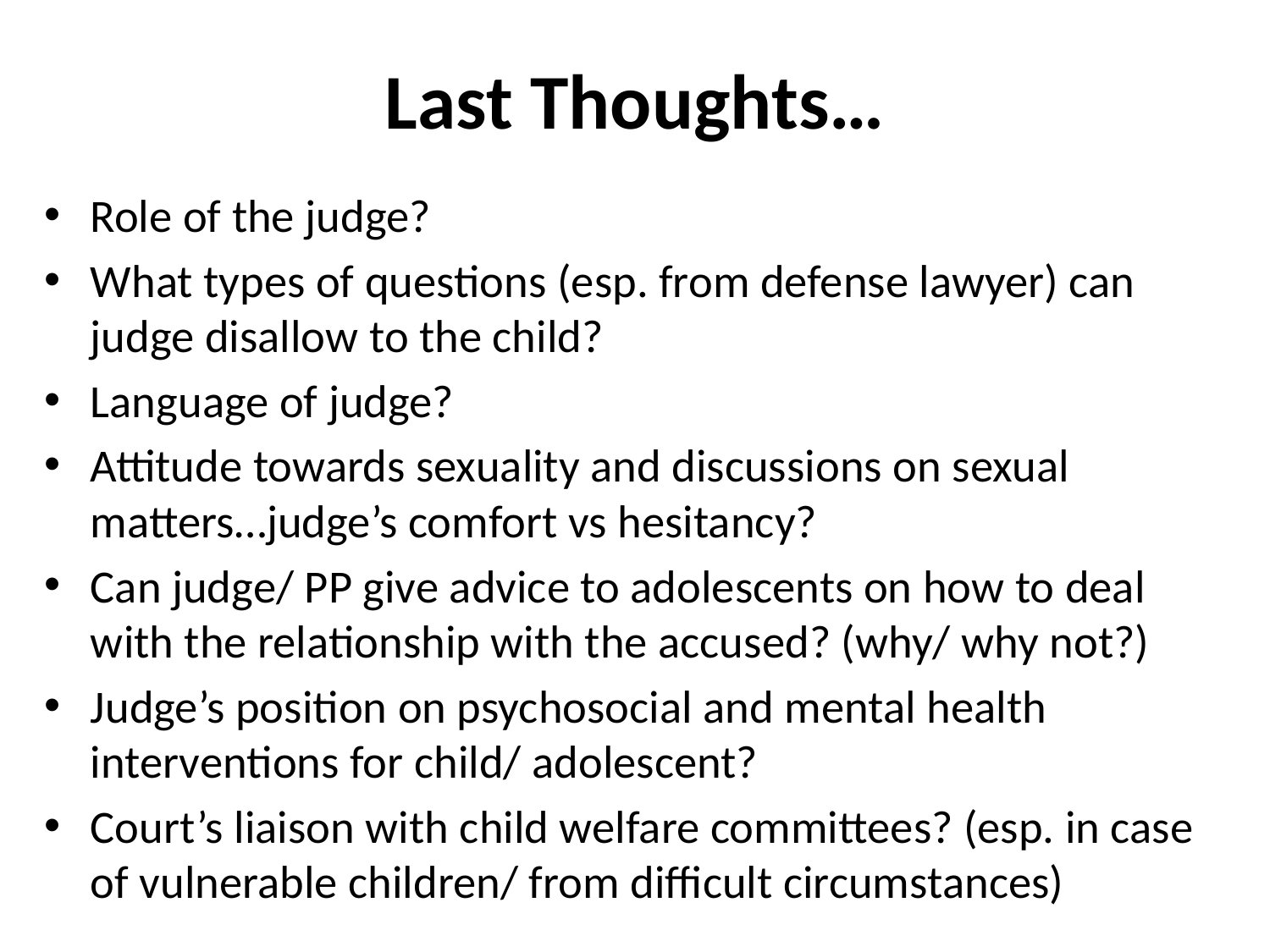

# Last Thoughts…
Role of the judge?
What types of questions (esp. from defense lawyer) can judge disallow to the child?
Language of judge?
Attitude towards sexuality and discussions on sexual matters…judge’s comfort vs hesitancy?
Can judge/ PP give advice to adolescents on how to deal with the relationship with the accused? (why/ why not?)
Judge’s position on psychosocial and mental health interventions for child/ adolescent?
Court’s liaison with child welfare committees? (esp. in case of vulnerable children/ from difficult circumstances)